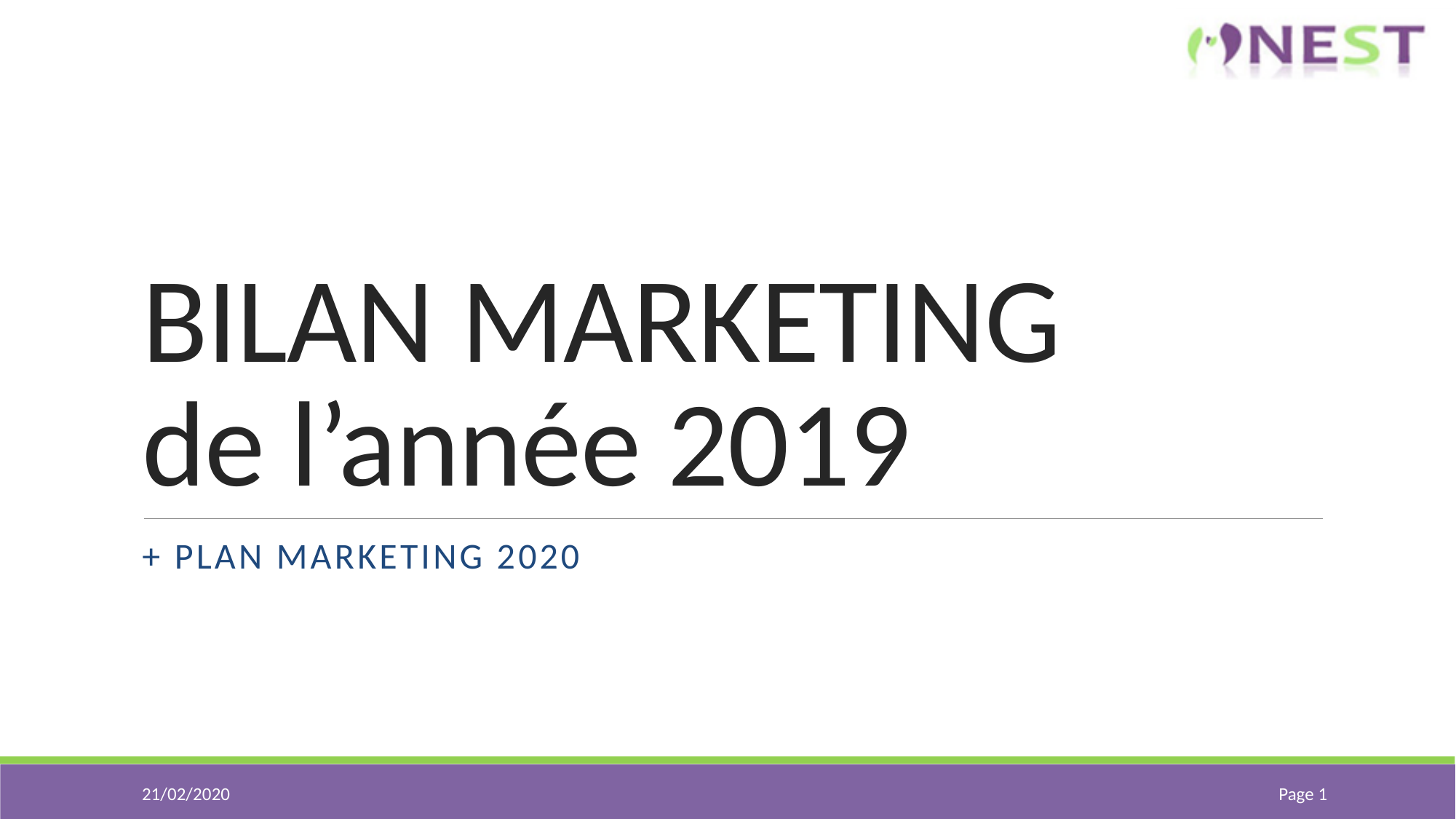

# BILAN MARKETING de l’année 2019
+ Plan Marketing 2020
21/02/2020
Page 1